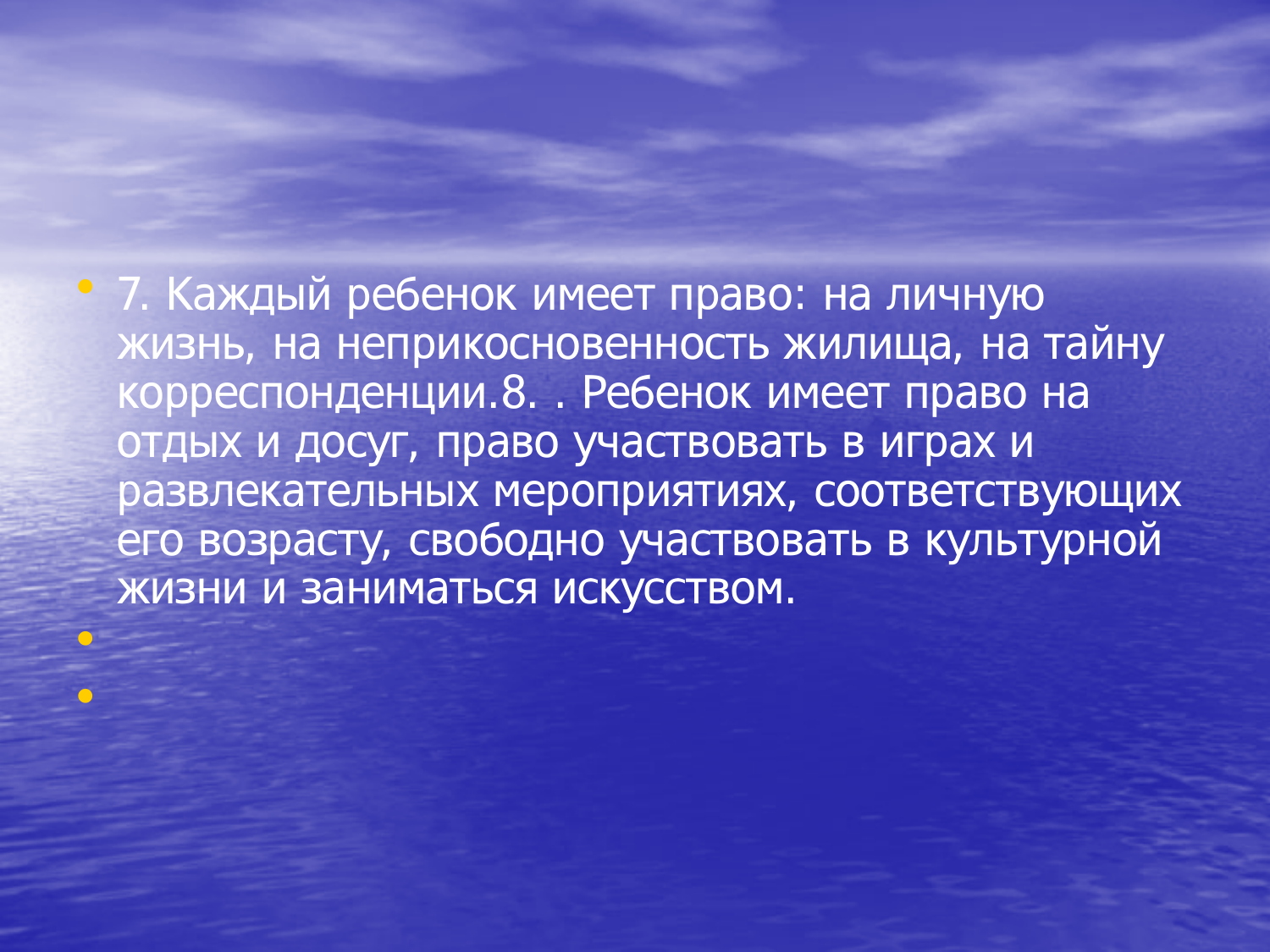

7. Каждый ребенок имеет право: на личную жизнь, на неприкосновенность жилища, на тайну корреспонденции.8. . Ребенок имеет право на отдых и досуг, право участвовать в играх и развлекательных мероприятиях, соответствующих его возрасту, свободно участвовать в культурной жизни и заниматься искусством.